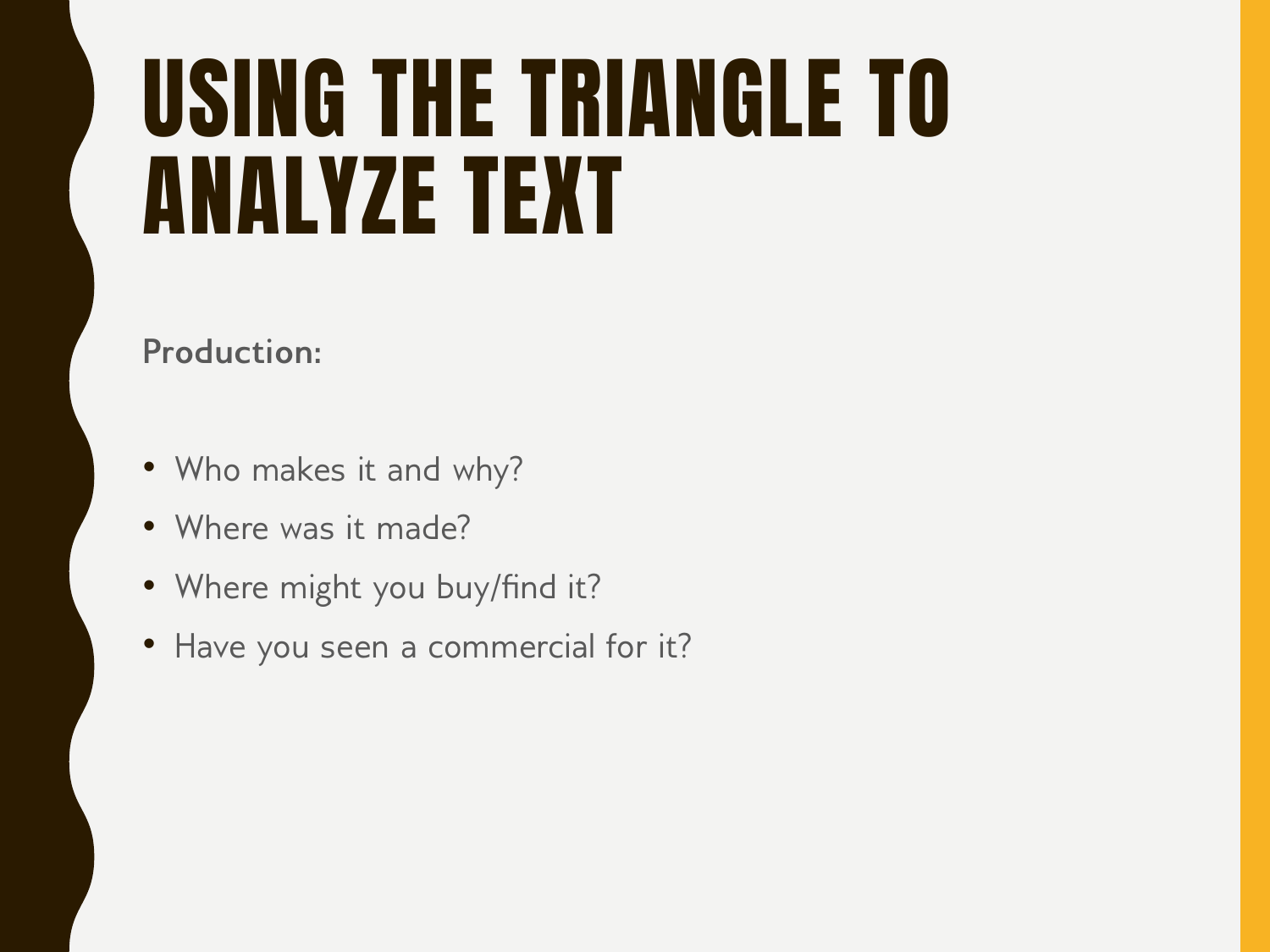

# Using the triangle to analyze text
Production:

Who makes it and why?
Where was it made?
Where might you buy/find it?
Have you seen a commercial for it?